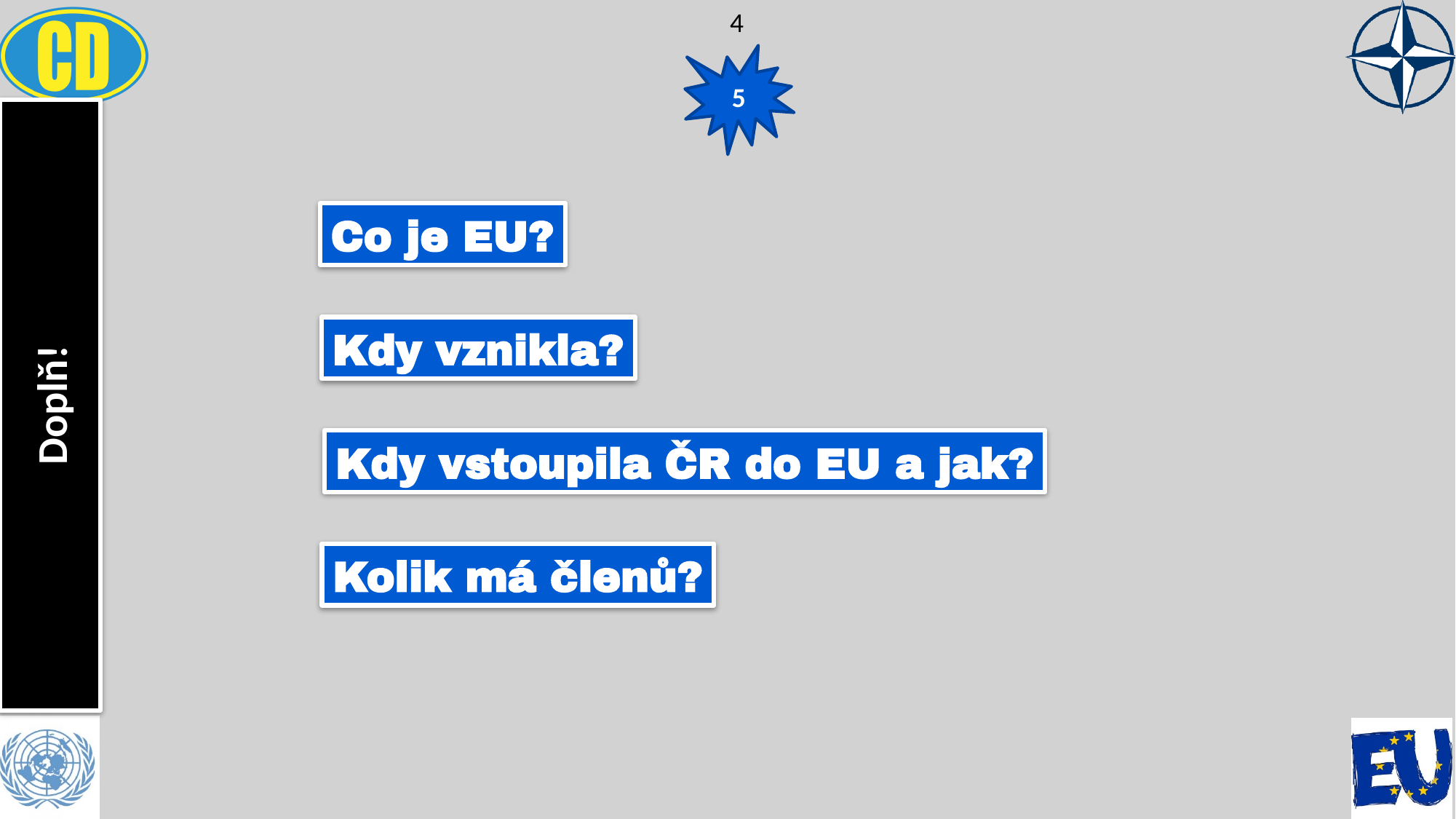

4
5
Co je EU?
Kdy vznikla?
# Doplň!
Kdy vstoupila ČR do EU a jak?
Kolik má členů?